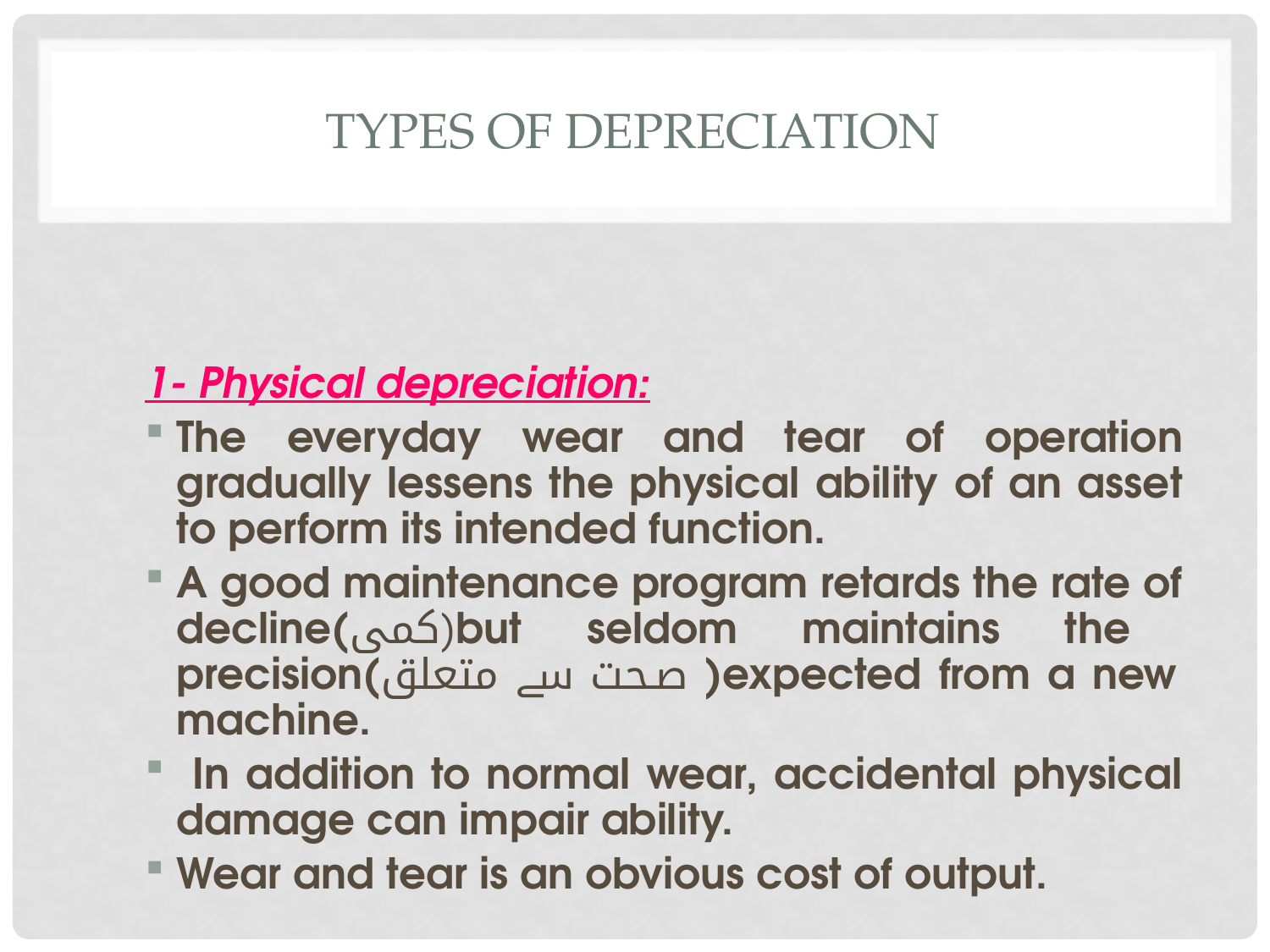

# TYPES OF DEPRECIATION

1- Physical depreciation:
The everyday wear and tear of operation gradually lessens the physical ability of an asset to perform its intended function.
A good maintenance program retards the rate of decline(کمی)but seldom maintains the precision(صحت سے متعلق )expected from a new machine.
 In addition to normal wear, accidental physical damage can impair ability.
Wear and tear is an obvious cost of output.